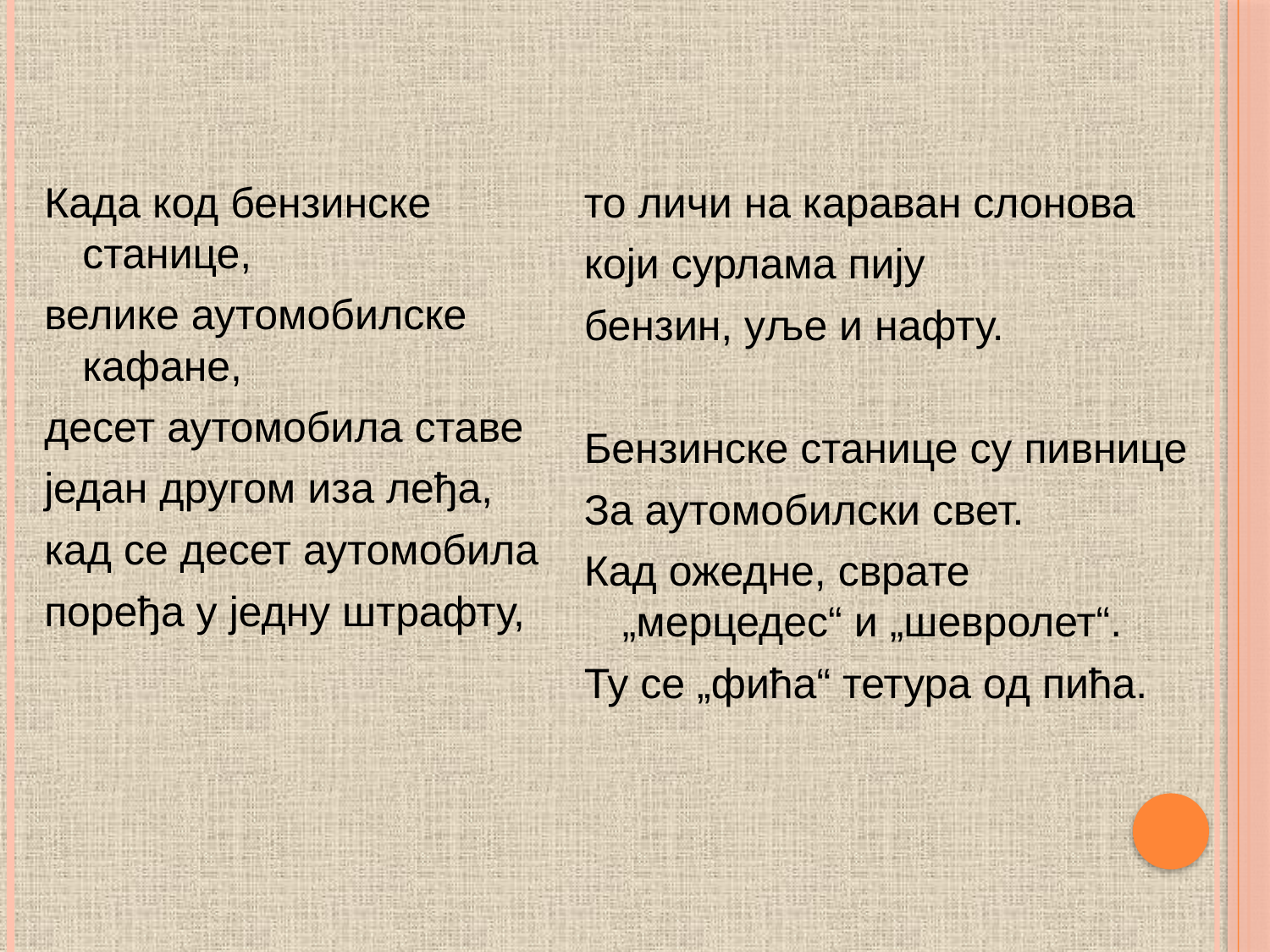

#
Када код бензинске станице,
велике аутомобилске кафане,
десет аутомобила ставе
један другом иза леђа,
кад се десет аутомобила
поређа у једну штрафту,

то личи на караван слонова
који сурлама пију
бензин, уље и нафту.

Бензинске станице су пивнице
За аутомобилски свет.
Кад ожедне, сврате „мерцедес“ и „шевролет“.
Ту се „фића“ тетура од пића.